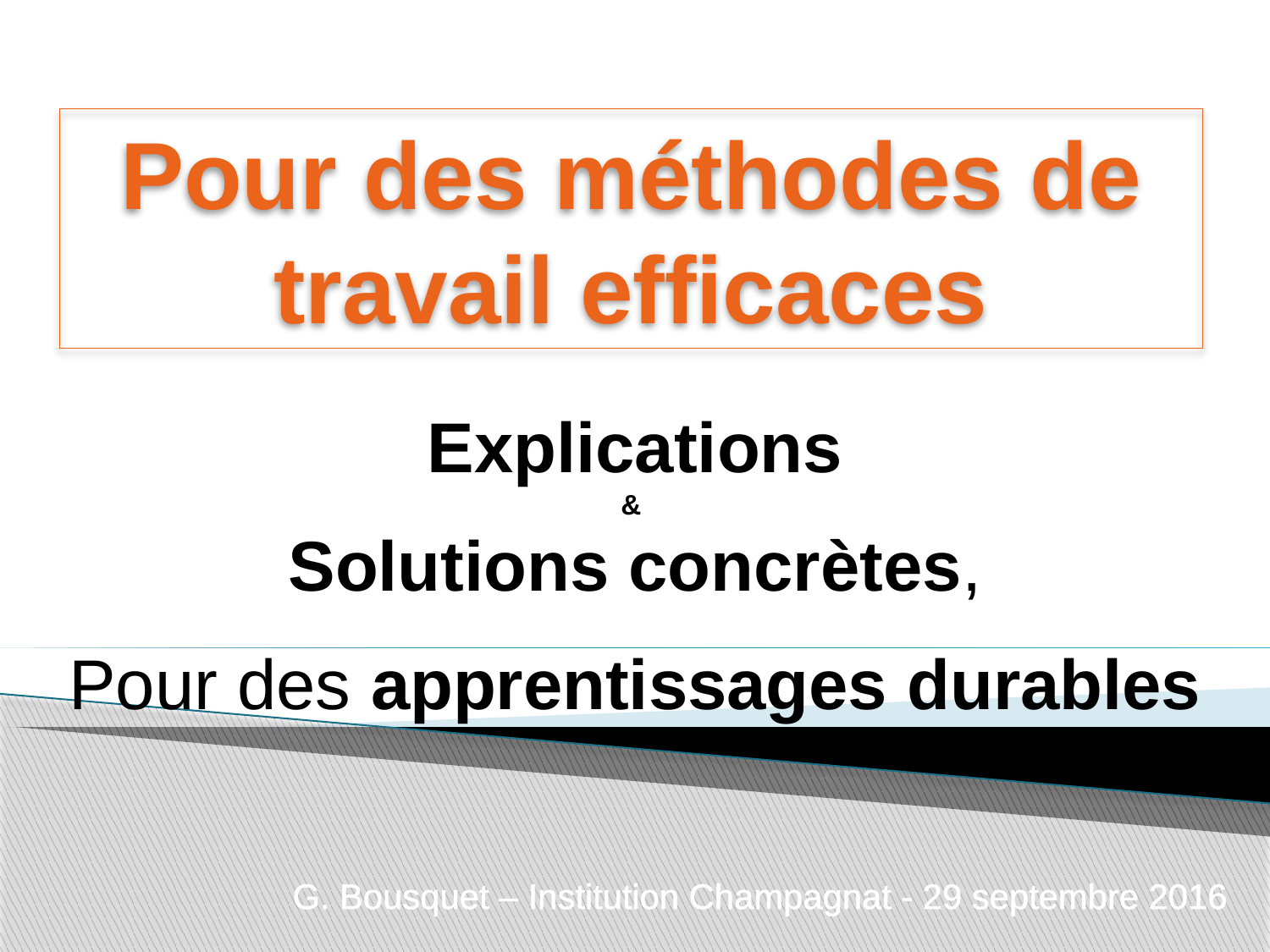

Pour des méthodes de travail efficaces
Explications
&
Solutions concrètes,

Pour des apprentissages durables
G. Bousquet – Institution Champagnat - 29 septembre 2016